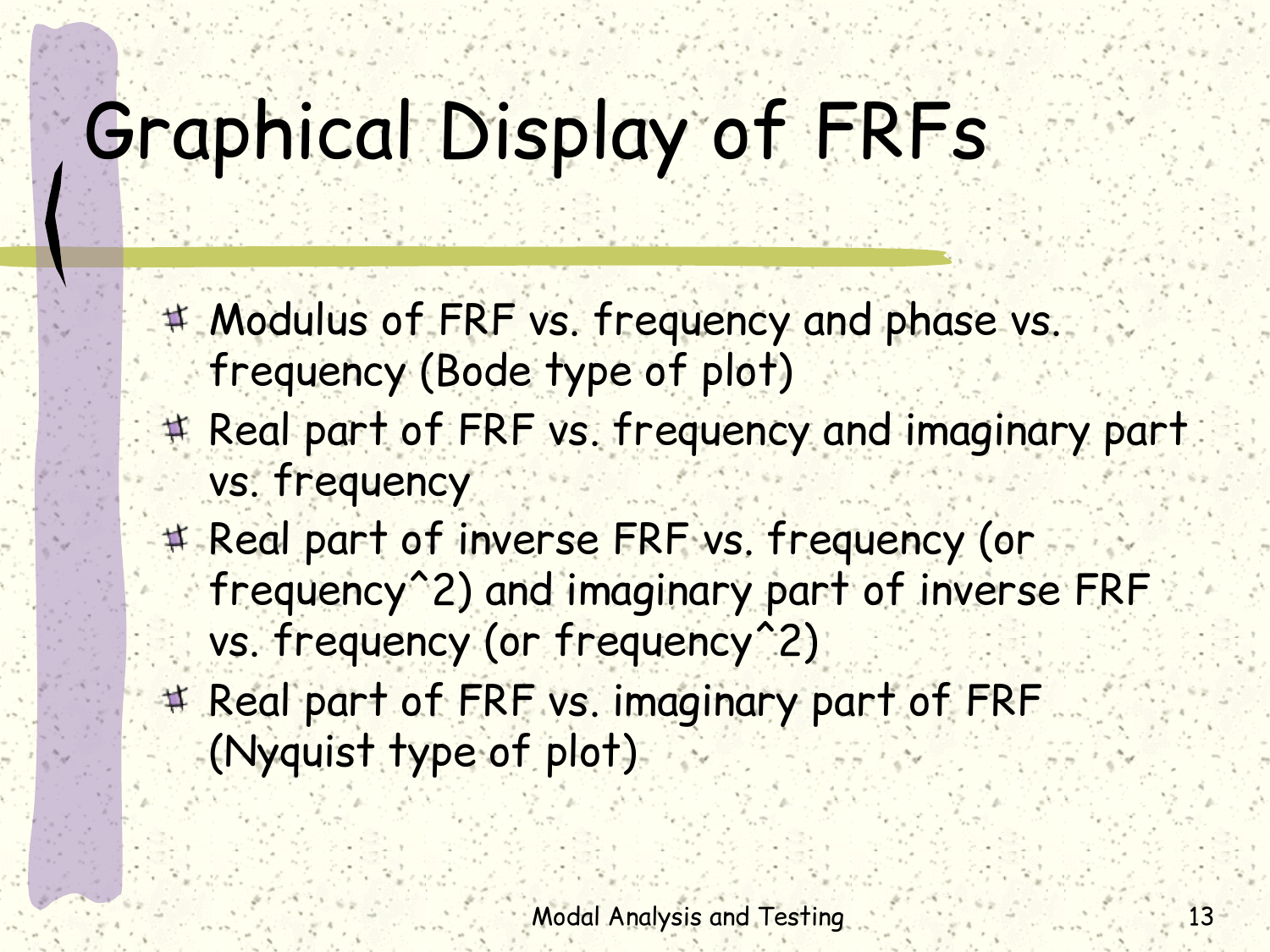

# Graphical Display of FRFs
Modulus of FRF vs. frequency and phase vs. frequency (Bode type of plot)
Real part of FRF vs. frequency and imaginary part vs. frequency
Real part of inverse FRF vs. frequency (or frequency^2) and imaginary part of inverse FRF vs. frequency (or frequency^2)
Real part of FRF vs. imaginary part of FRF (Nyquist type of plot)
Modal Analysis and Testing
13